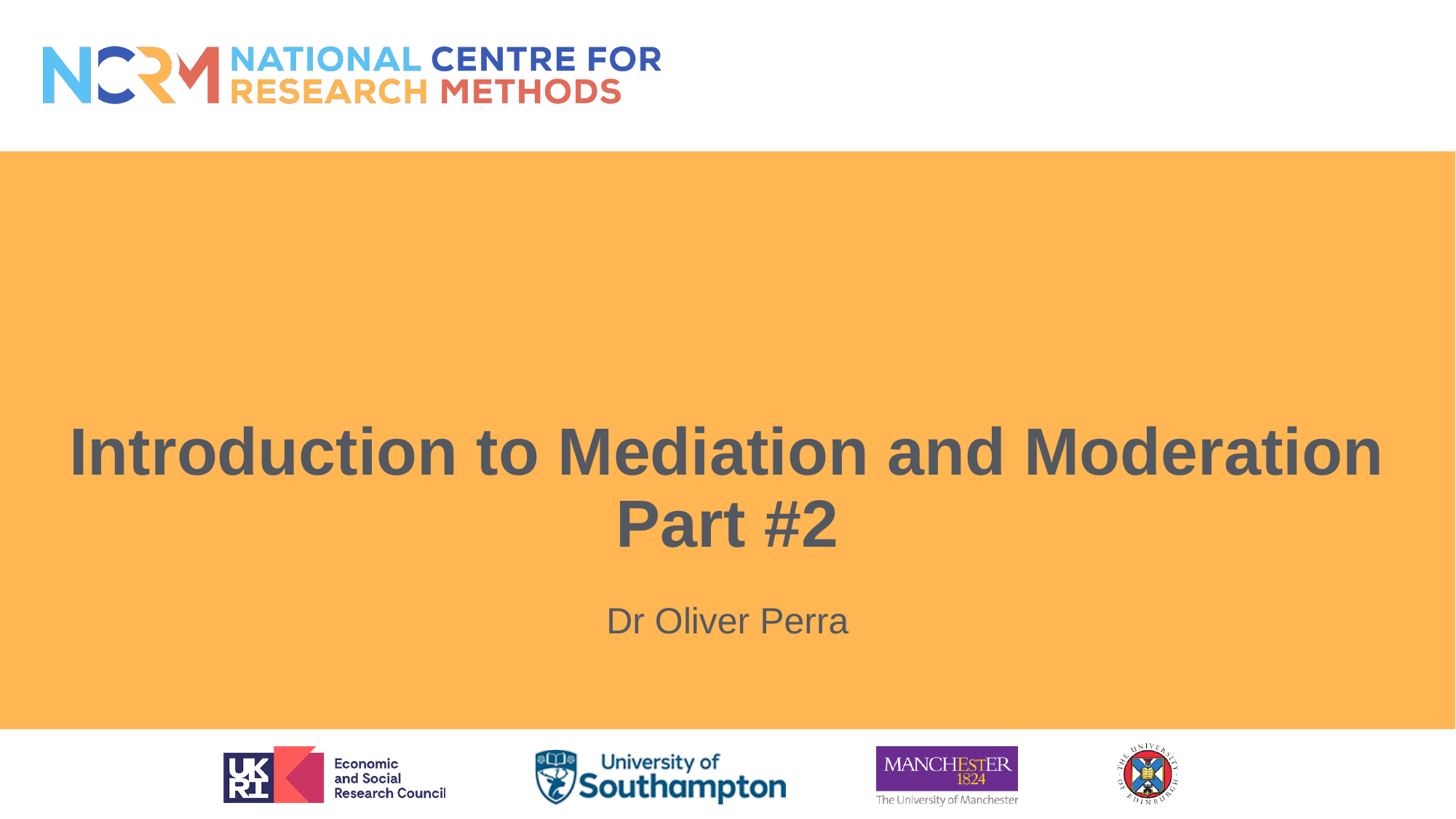

# Introduction to Mediation and Moderation Part #2
Dr Oliver Perra